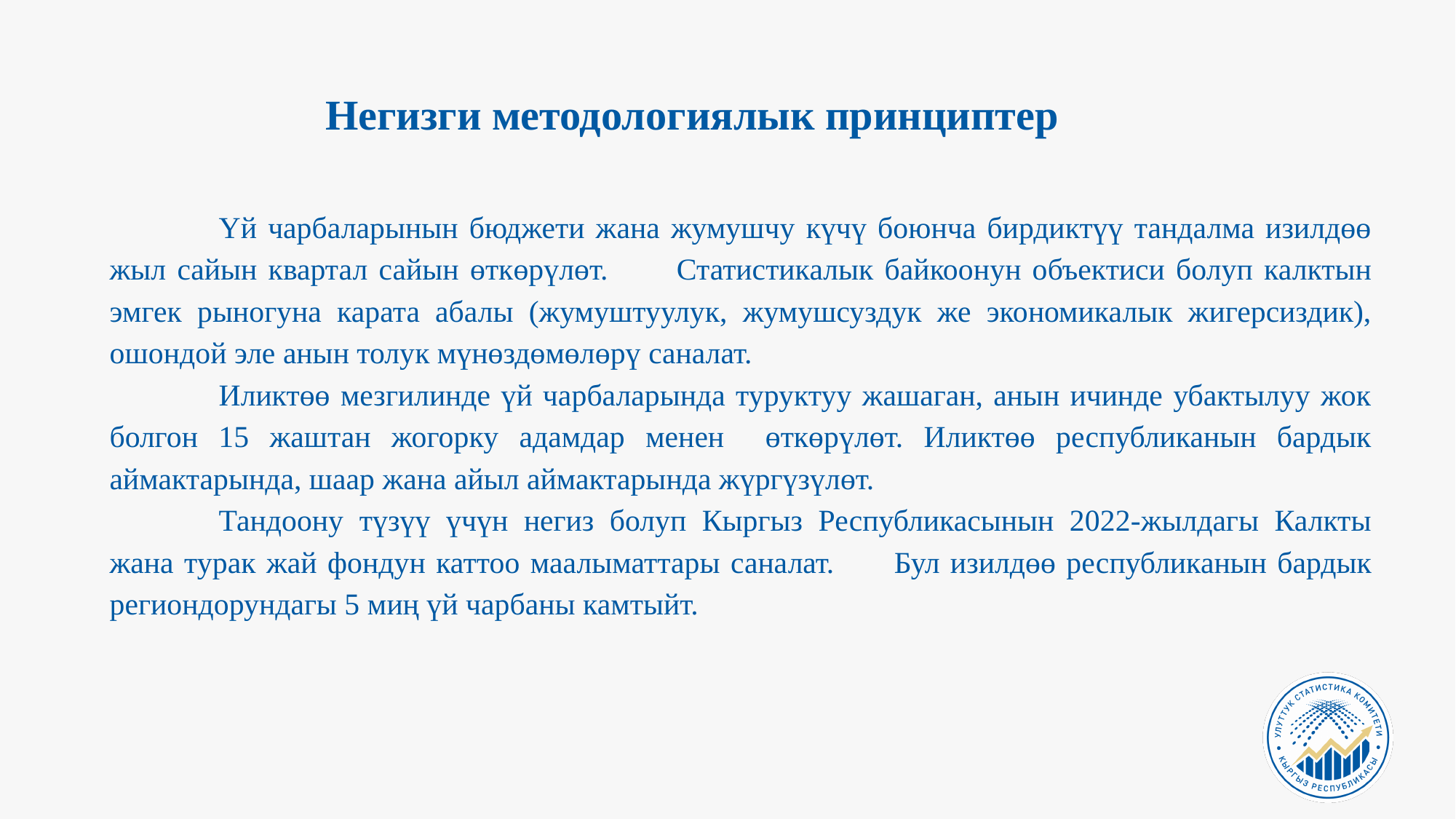

Негизги методологиялык принциптер

	Үй чарбаларынын бюджети жана жумушчу күчү боюнча бирдиктүү тандалма изилдөө жыл сайын квартал сайын өткөрүлөт.  	Статистикалык байкоонун объектиси болуп калктын эмгек рыногуна карата абалы (жумуштуулук, жумушсуздук же экономикалык жигерсиздик), ошондой эле анын толук мүнөздөмөлөрү саналат.
	Иликтөө мезгилинде үй чарбаларында туруктуу жашаган, анын ичинде убактылуу жок болгон 15 жаштан жогорку адамдар менен  өткөрүлөт. Иликтөө республиканын бардык аймактарында, шаар жана айыл аймактарында жүргүзүлөт.
	Тандоону түзүү үчүн негиз болуп Кыргыз Республикасынын 2022-жылдагы Калкты жана турак жай фондун каттоо маалыматтары саналат. 	Бул изилдөө республиканын бардык региондорундагы 5 миң үй чарбаны камтыйт.